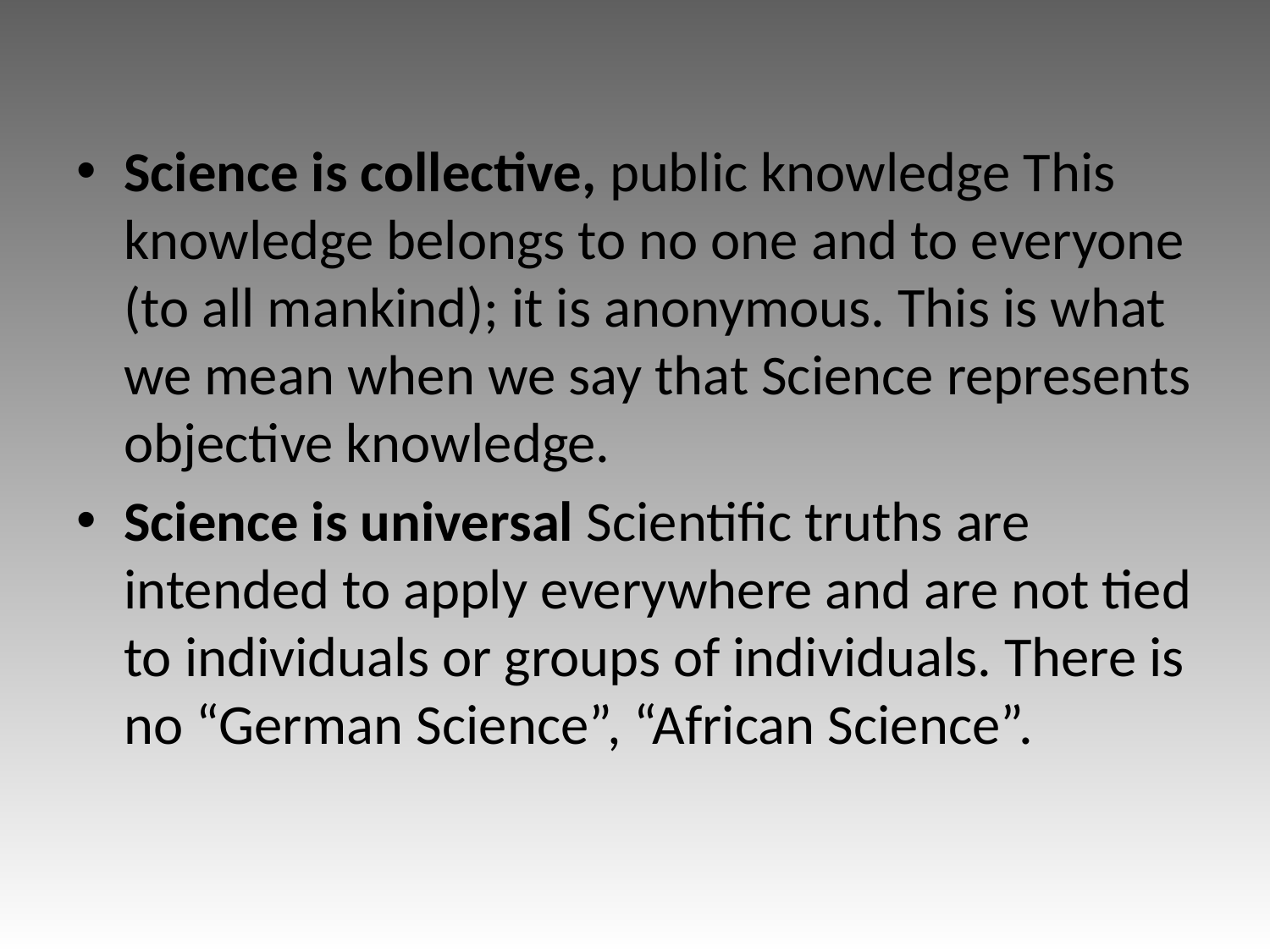

Science is collective, public knowledge This knowledge belongs to no one and to everyone (to all mankind); it is anonymous. This is what we mean when we say that Science represents objective knowledge.
Science is universal Scientific truths are intended to apply everywhere and are not tied to individuals or groups of individuals. There is no “German Science”, “African Science”.